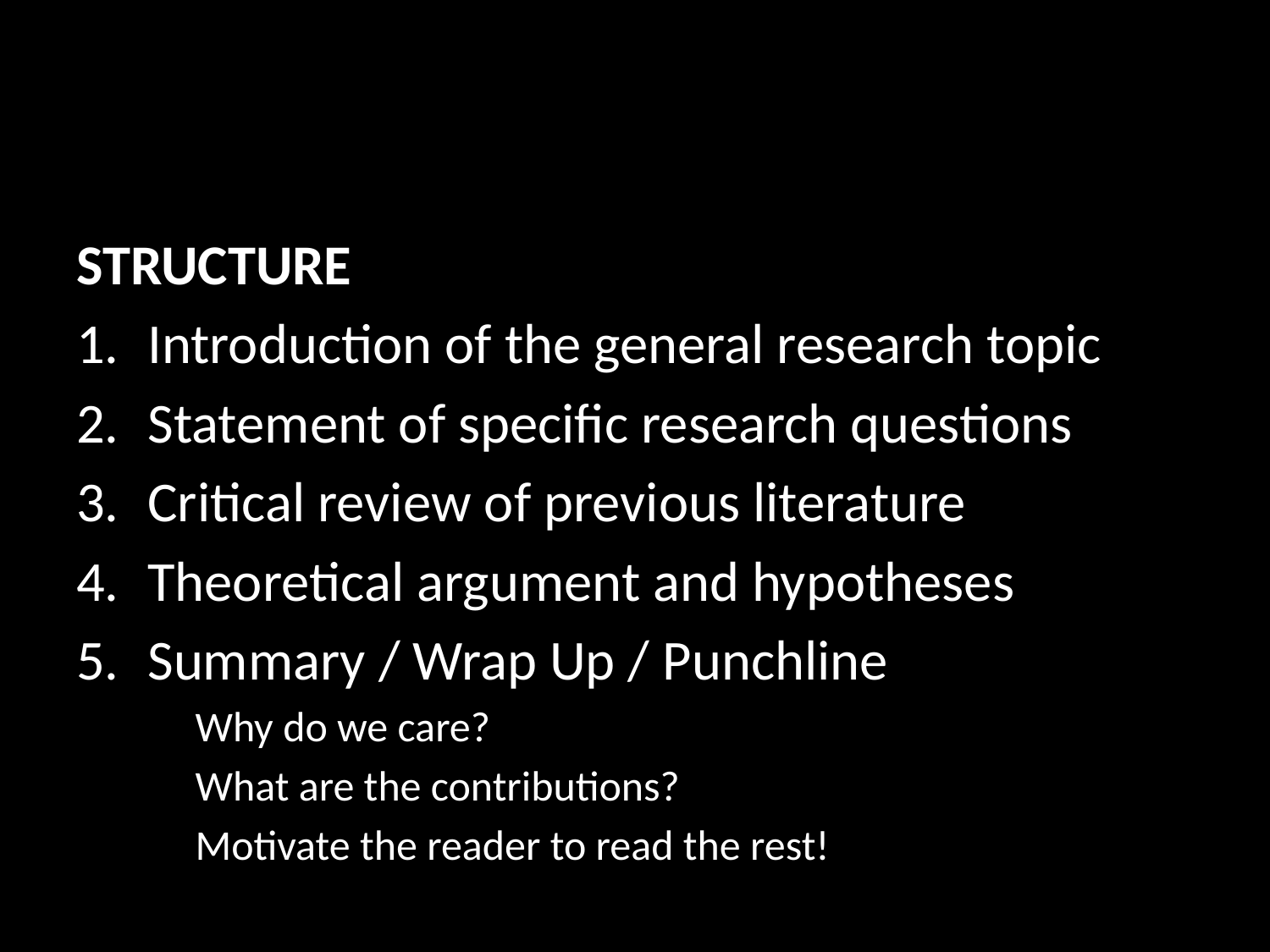

STRUCTURE
Introduction of the general research topic
Statement of specific research questions
Critical review of previous literature
Theoretical argument and hypotheses
Summary / Wrap Up / Punchline
Why do we care?
What are the contributions?
Motivate the reader to read the rest!